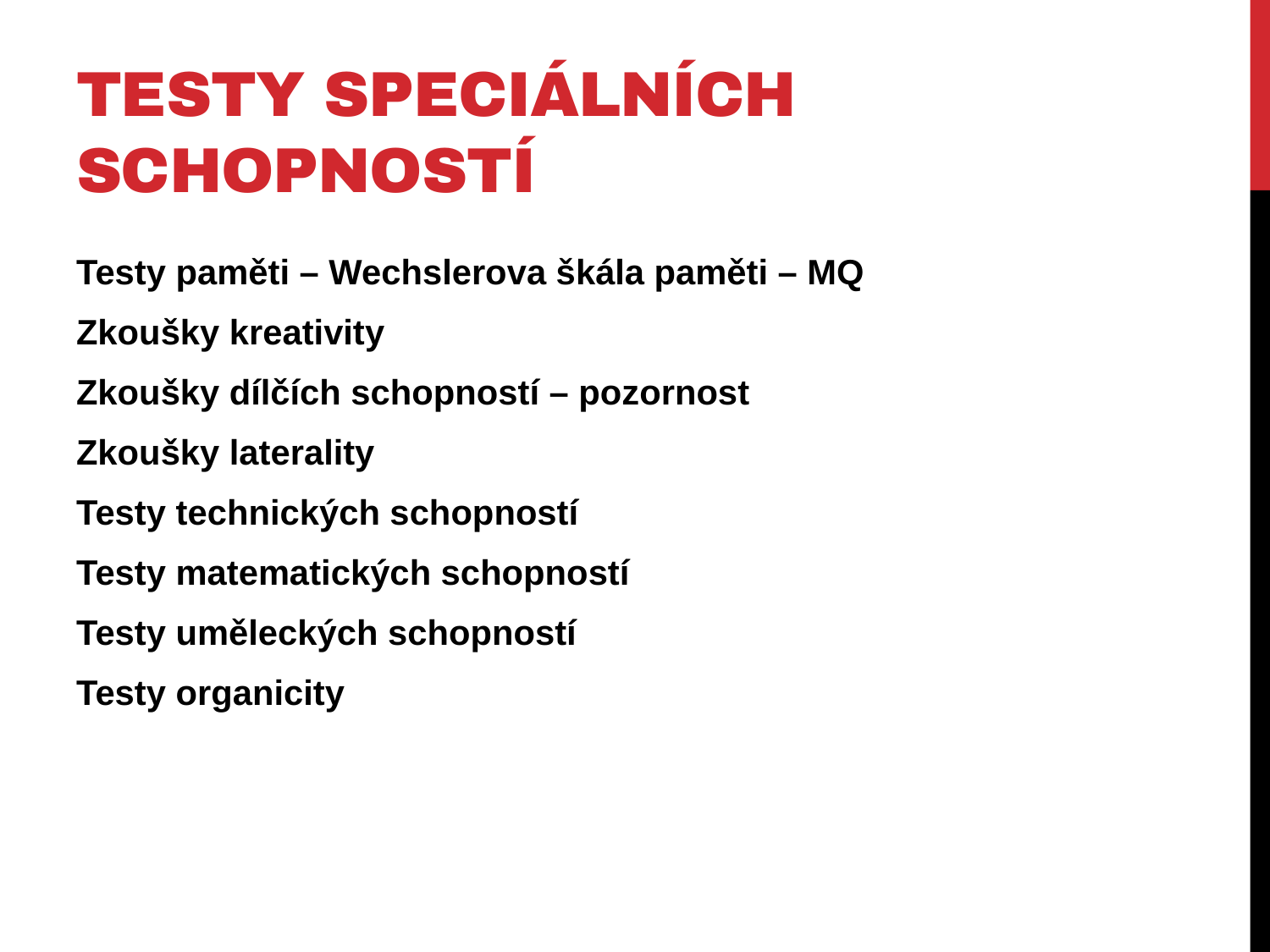

# Testy speciálních schopností
Testy paměti – Wechslerova škála paměti – MQ
Zkoušky kreativity
Zkoušky dílčích schopností – pozornost
Zkoušky laterality
Testy technických schopností
Testy matematických schopností
Testy uměleckých schopností
Testy organicity